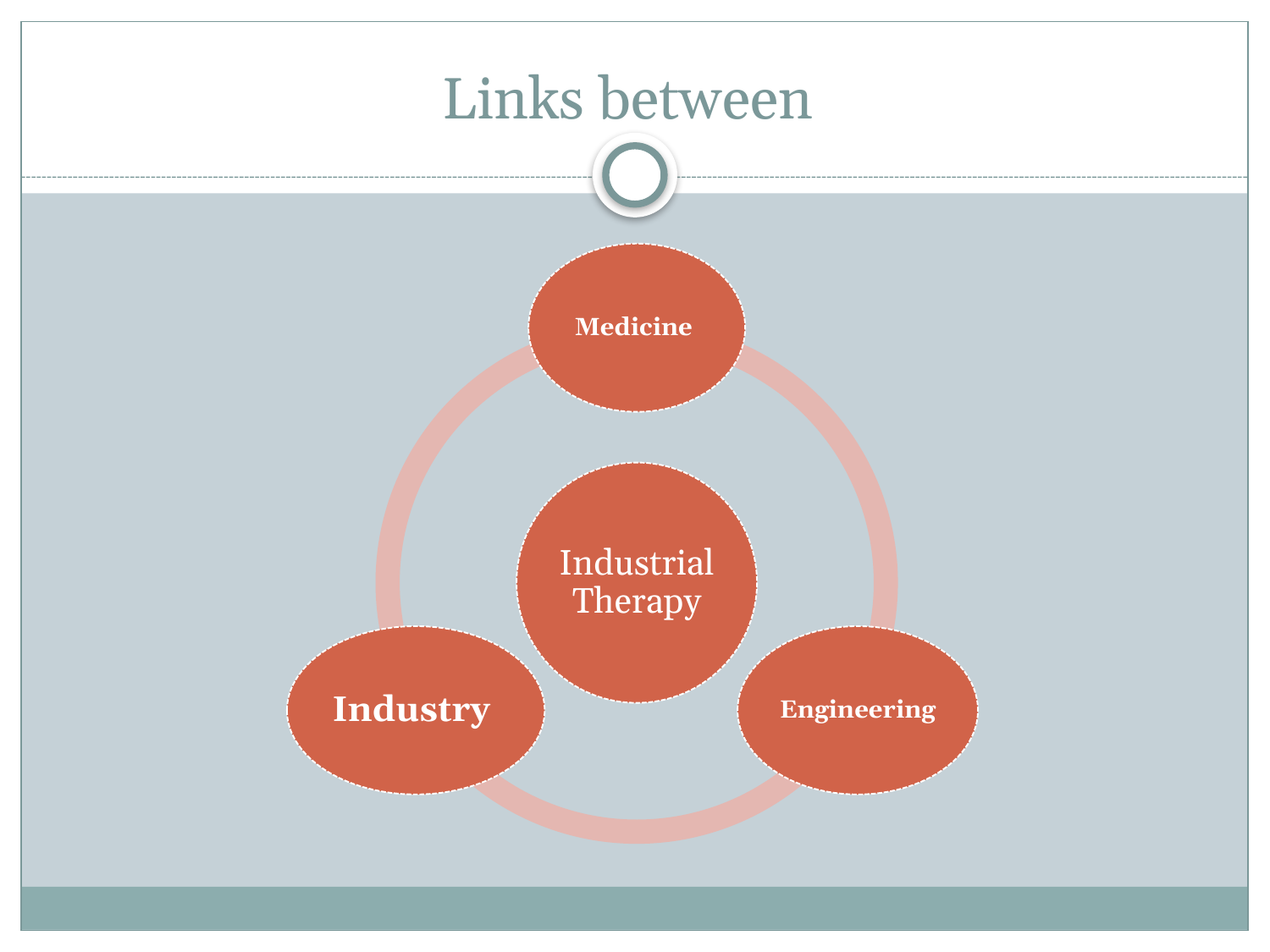

# Links between
Industrial Therapy
Medicine
Engineering
Industry